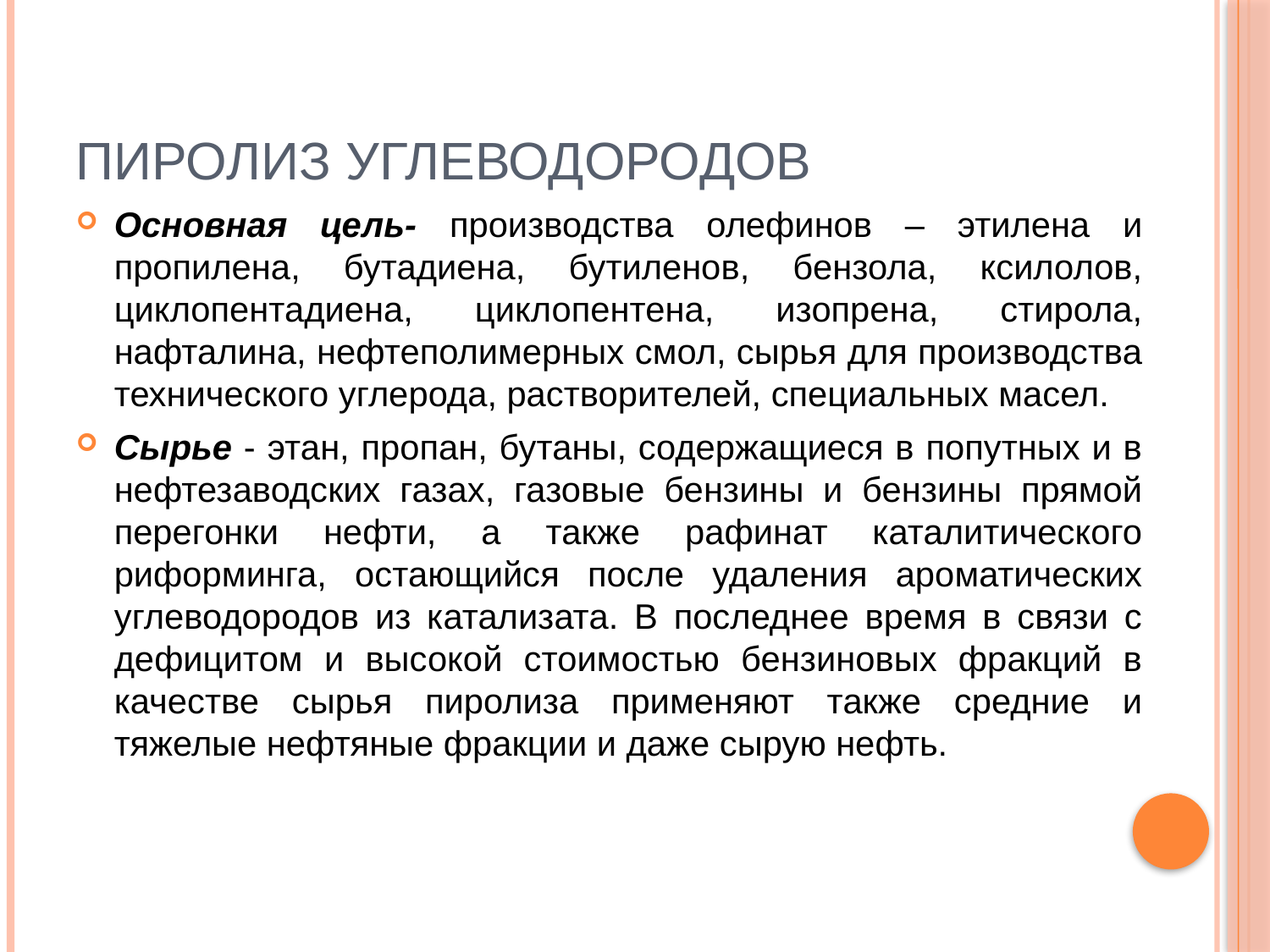

# Пиролиз углеводородов
Основная цель- производства олефинов – этилена и пропилена, бутадиена, бутиленов, бензола, ксилолов, циклопентадиена, циклопентена, изопрена, стирола, нафталина, нефтеполимерных смол, сырья для производства технического углерода, растворителей, специальных масел.
Сырье - этан, пропан, бутаны, содержащиеся в попутных и в нефтезаводских газах, газовые бензины и бензины прямой перегонки нефти, а также рафинат каталитического риформинга, остающийся после удаления ароматических углеводородов из катализата. В последнее время в связи с дефицитом и высокой стоимостью бензиновых фракций в качестве сырья пиролиза применяют также средние и тяжелые нефтяные фракции и даже сырую нефть.